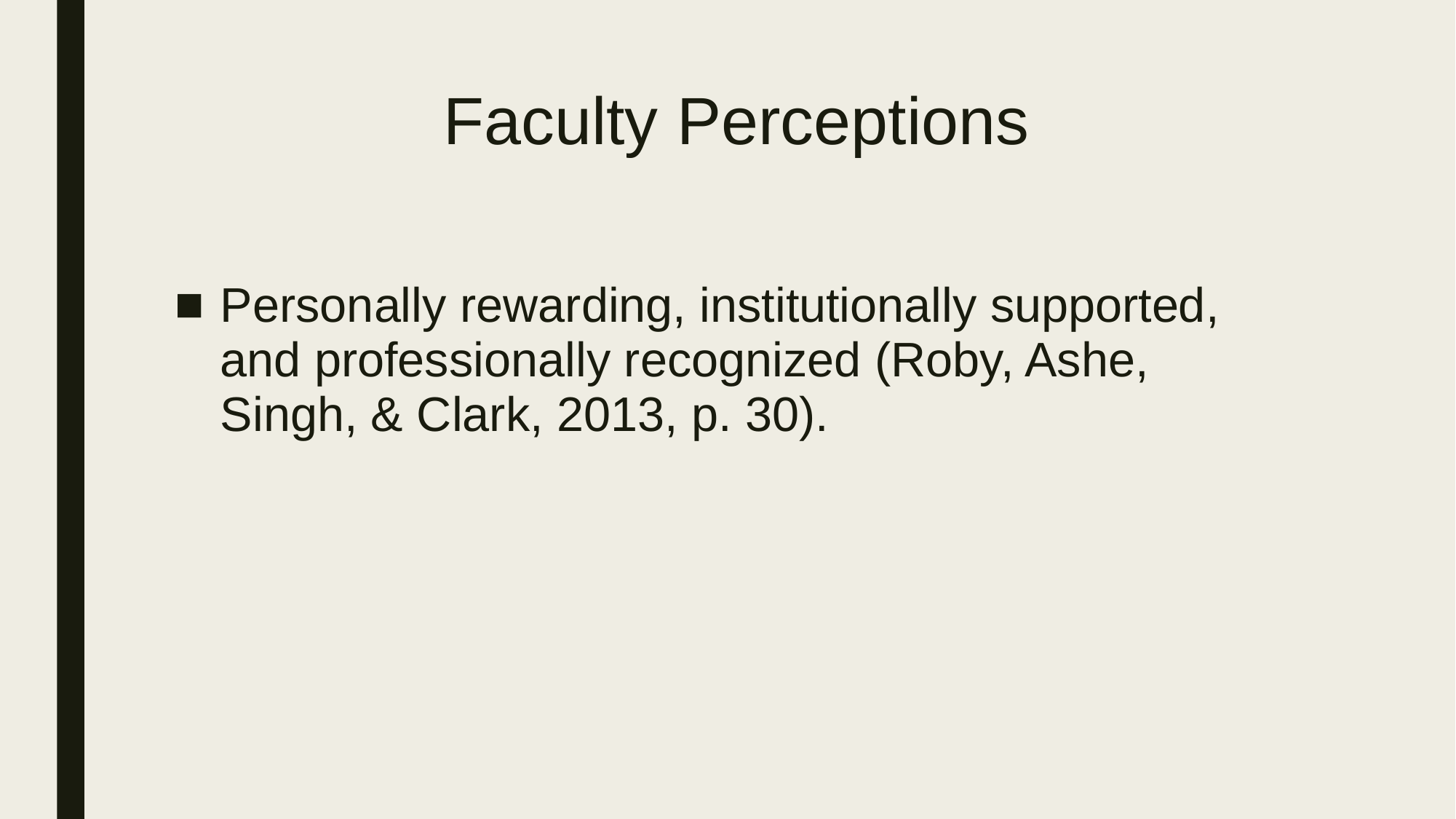

# Faculty Perceptions
Personally rewarding, institutionally supported, and professionally recognized (Roby, Ashe, Singh, & Clark, 2013, p. 30).